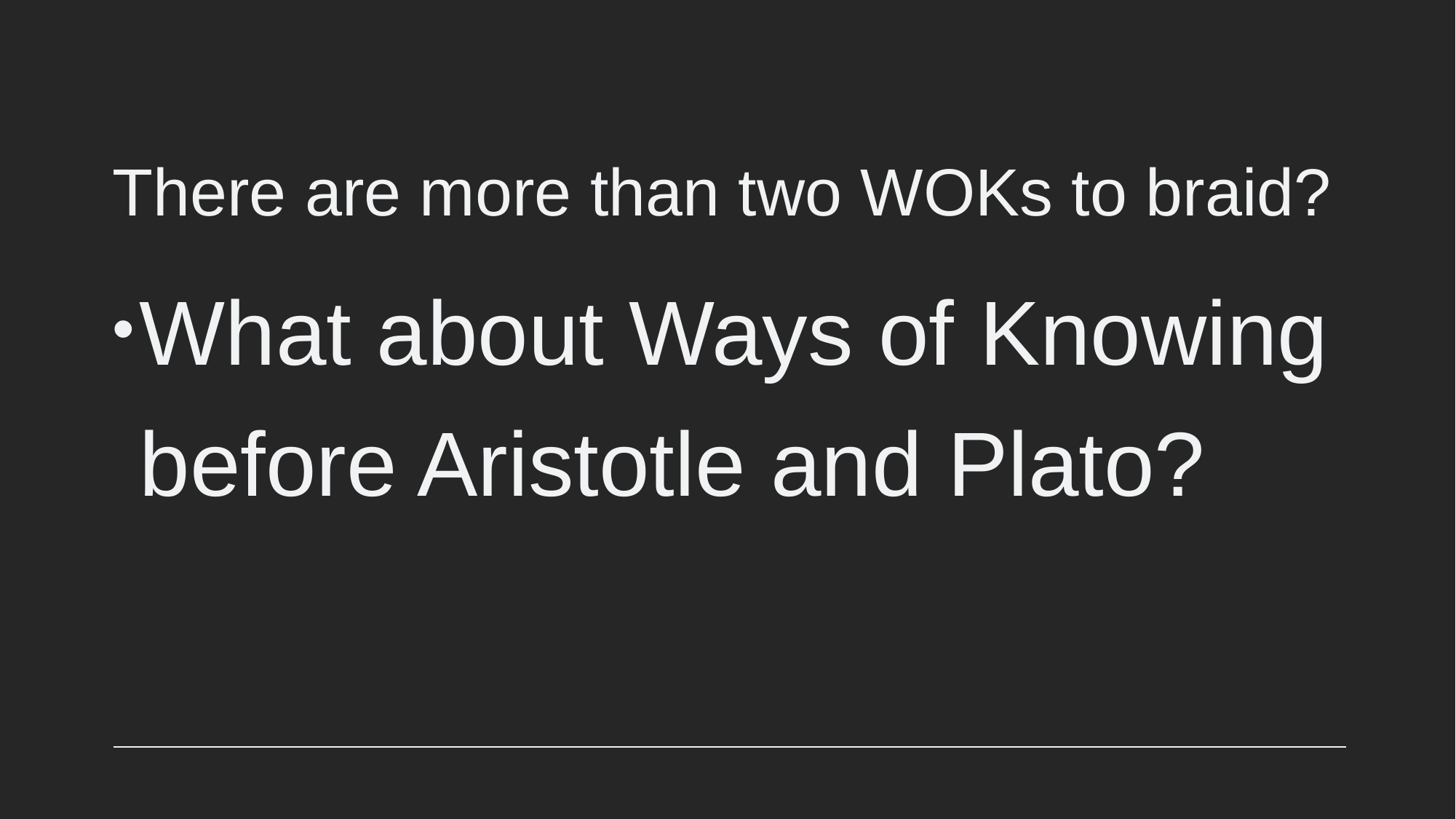

# There are more than two WOKs to braid?
What about Ways of Knowing before Aristotle and Plato?